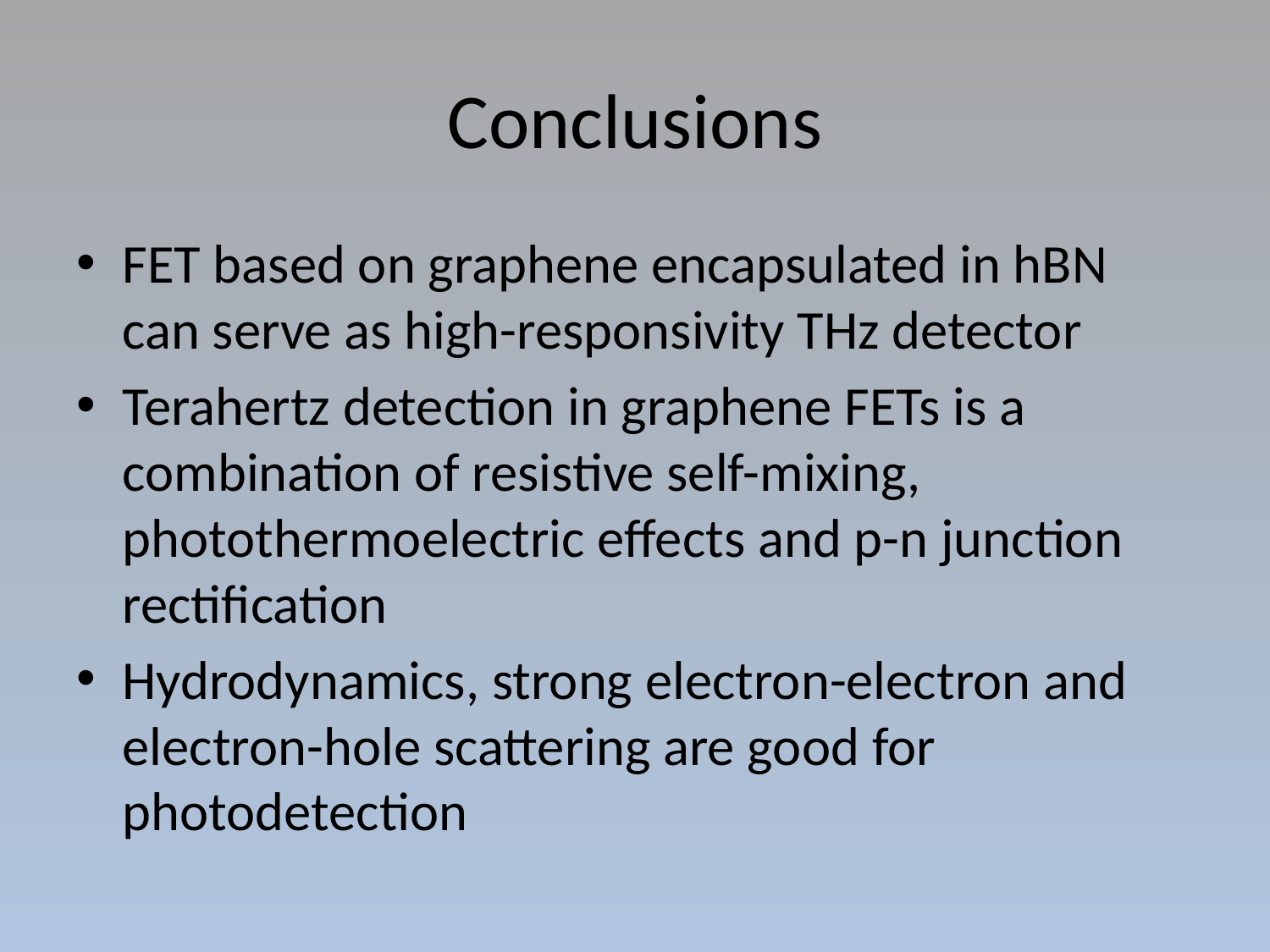

# Conclusions
FET based on graphene encapsulated in hBN can serve as high-responsivity THz detector
Terahertz detection in graphene FETs is a combination of resistive self-mixing, photothermoelectric effects and p-n junction rectification
Hydrodynamics, strong electron-electron and electron-hole scattering are good for photodetection